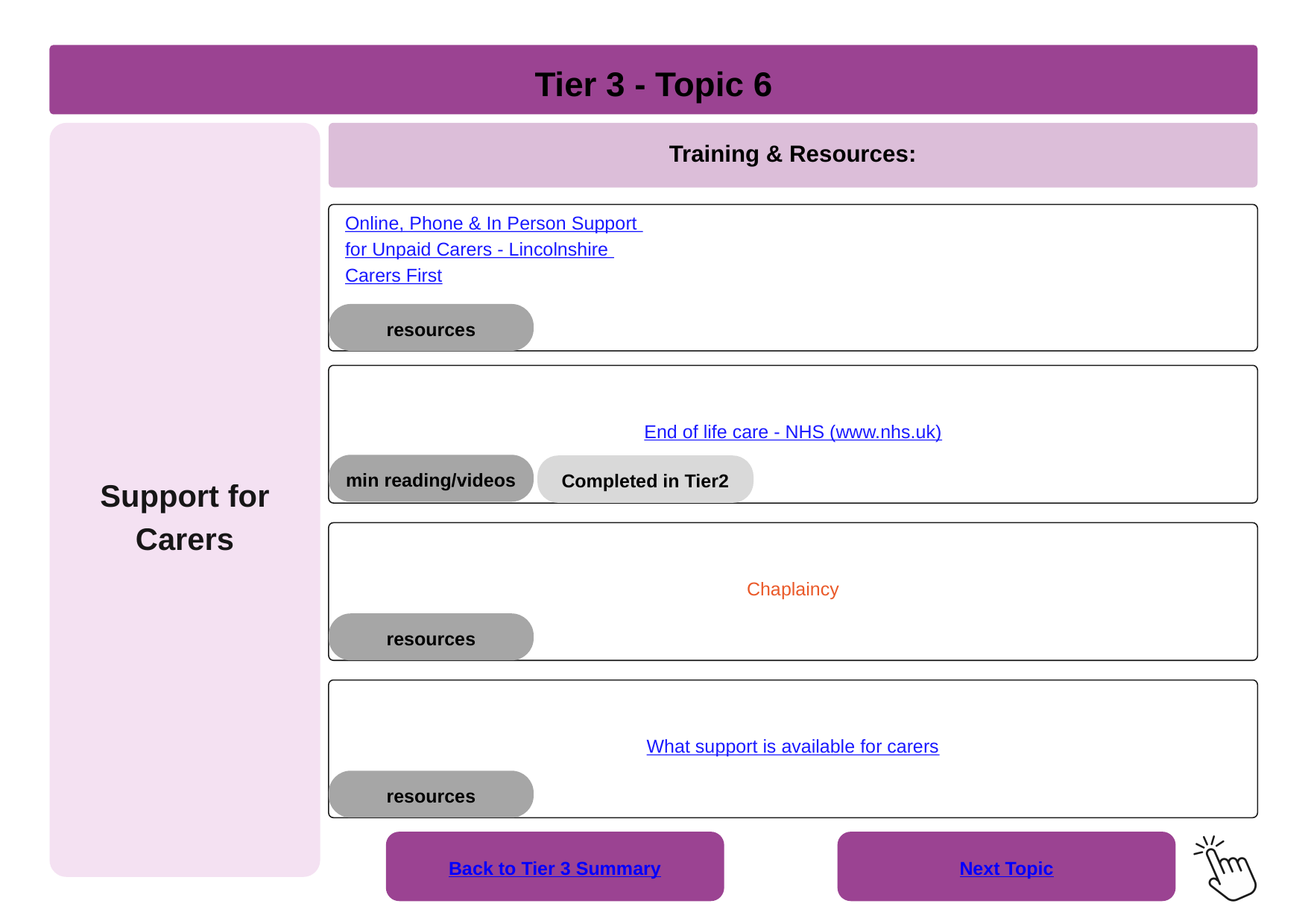

Tier 3 - Topic 6

Support for Carers

Training & Resources:

  Online, Phone & In Person Support
  for Unpaid Carers - Lincolnshire
  Carers First

resources

End of life care - NHS (www.nhs.uk)

min reading/videos

Completed in Tier2

Chaplaincy

resources

What support is available for carers

resources

Back to Tier 3 Summary

Next Topic